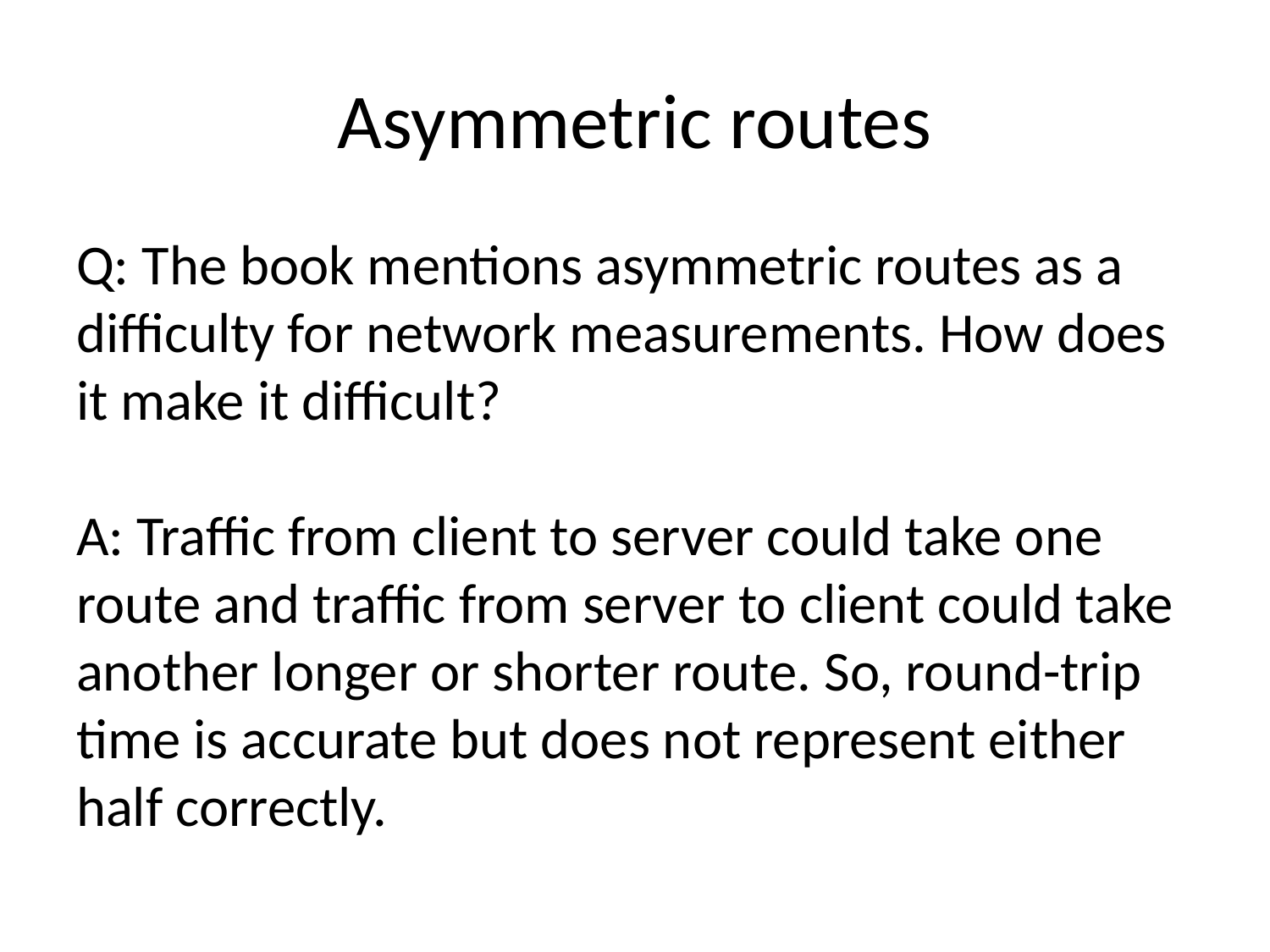

# Asymmetric routes
Q: The book mentions asymmetric routes as a difficulty for network measurements. How does it make it difficult?

A: Traffic from client to server could take one route and traffic from server to client could take another longer or shorter route. So, round-trip time is accurate but does not represent either half correctly.